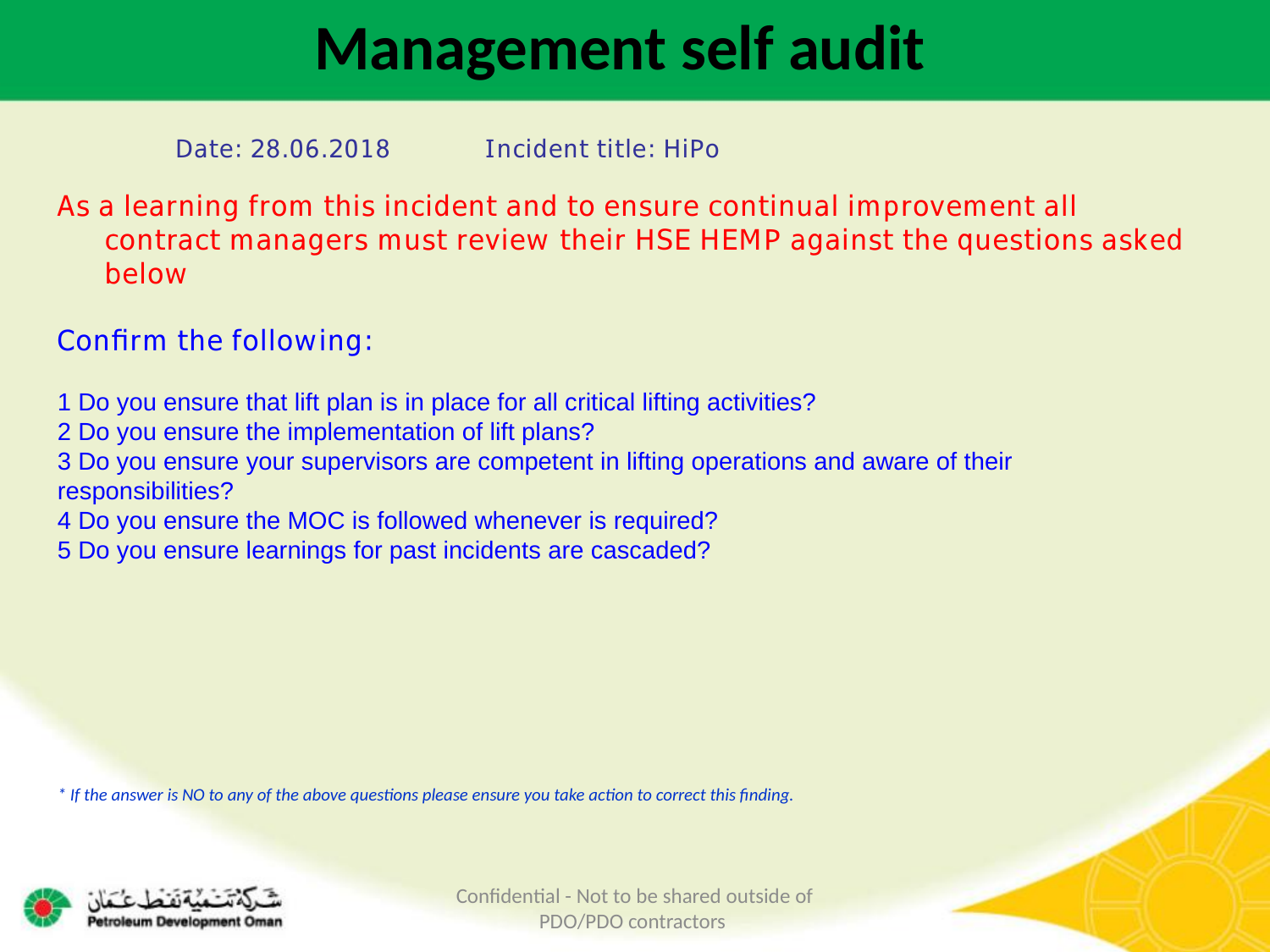

Management self audit

Date: 28.06.2018             Incident title: HiPo

As a learning from this incident and to ensure continual improvement all contract managers must review their HSE HEMP against the questions asked below

Confirm the following:

1 Do you ensure that lift plan is in place for all critical lifting activities?
2 Do you ensure the implementation of lift plans?
3 Do you ensure your supervisors are competent in lifting operations and aware of their responsibilities?
4 Do you ensure the MOC is followed whenever is required?
5 Do you ensure learnings for past incidents are cascaded?

* If the answer is NO to any of the above questions please ensure you take action to correct this finding.

Confidential - Not to be shared outside of PDO/PDO contractors